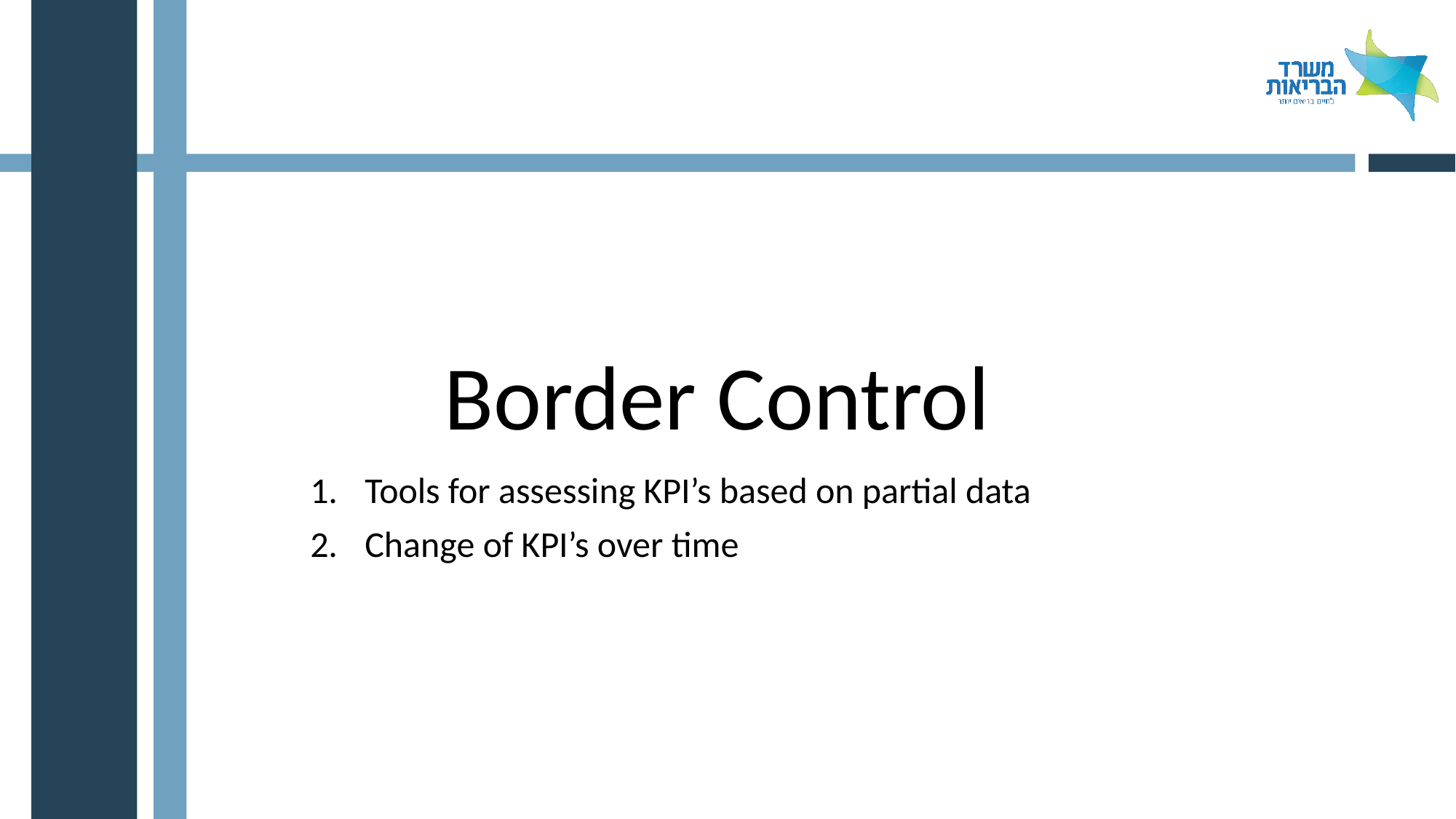

12
# Border Control
Tools for assessing KPI’s based on partial data
Change of KPI’s over time